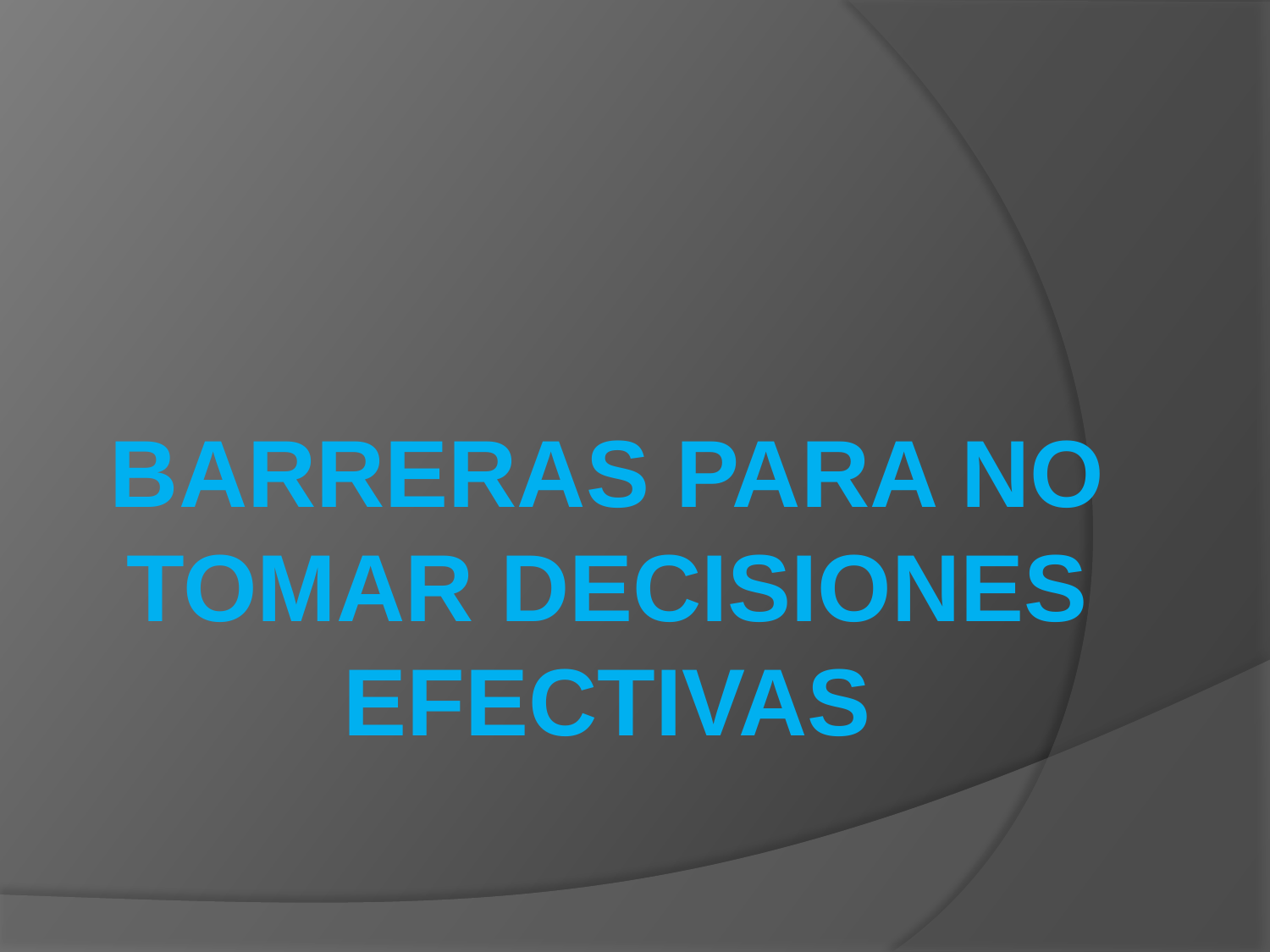

# Barreras para no tomar decisiones efectivas